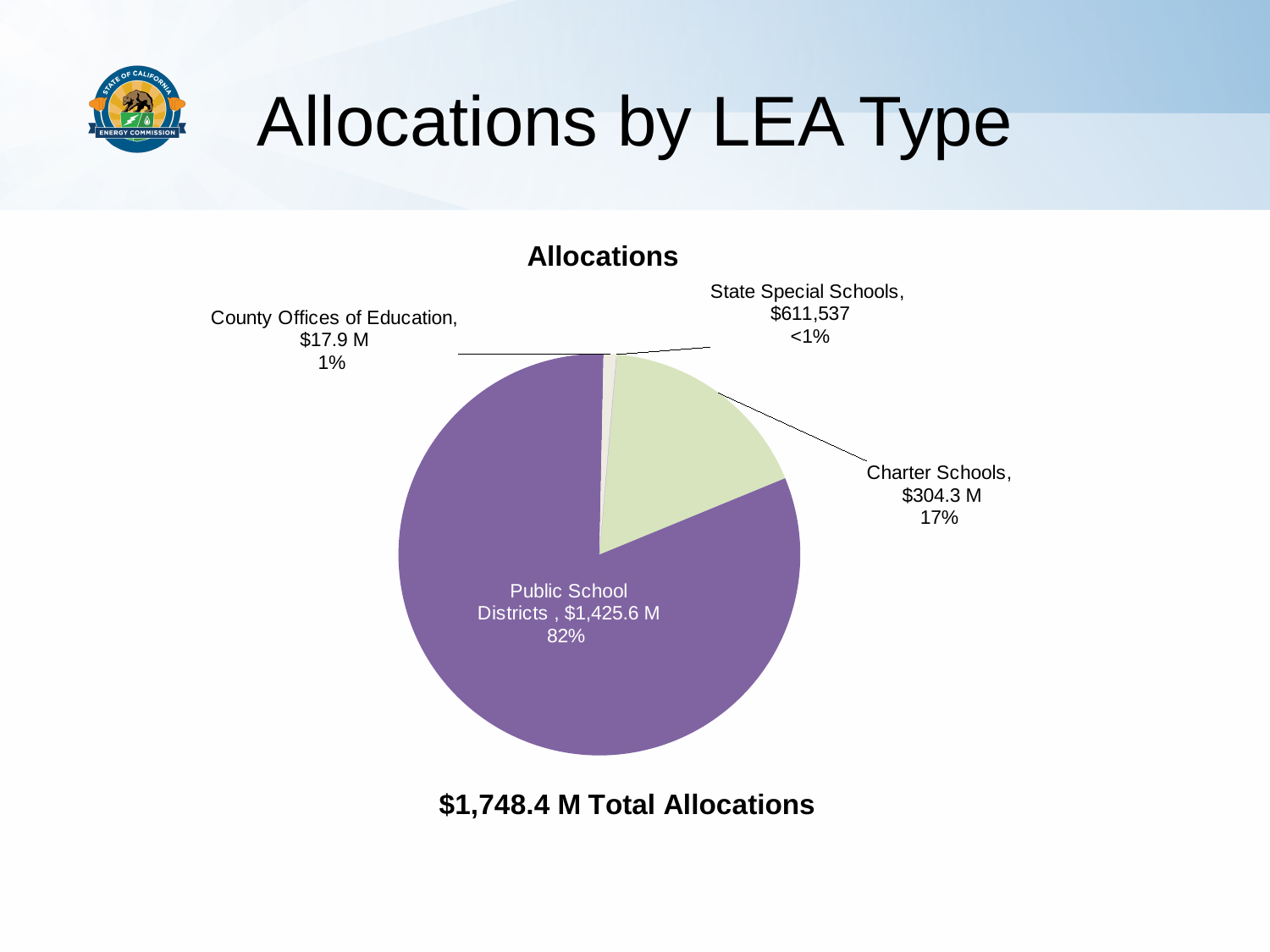

# Allocations by LEA Type

### Chart

| Category |  |
|---|---|
| Charter Schools | 304.3 |
| Public School Districts  | 1425.6 |
| County Offices of Education | 17.9 |
| State Special Schools | 0.611 |
9